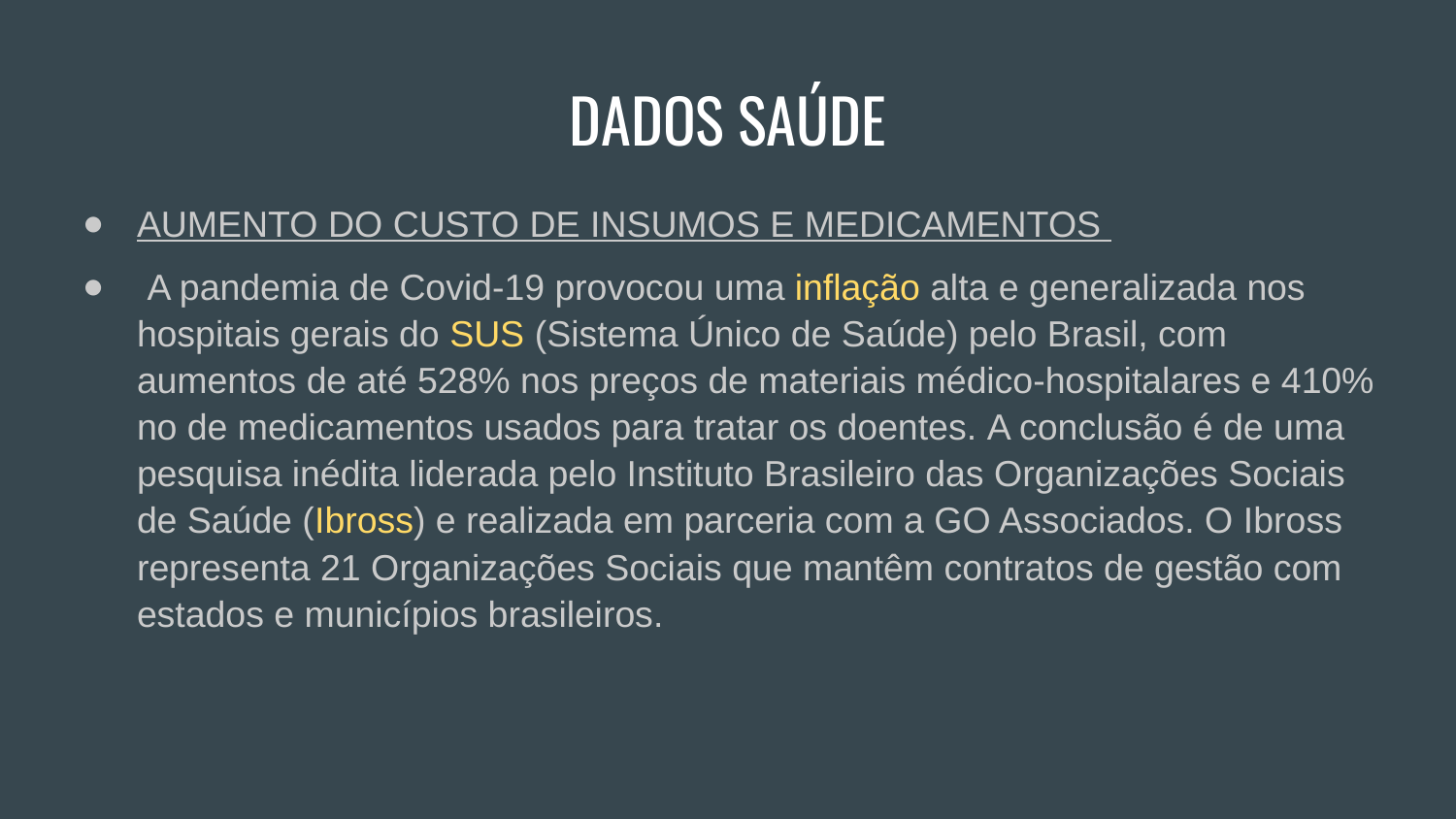

# DADOS SAÚDE
AUMENTO DO CUSTO DE INSUMOS E MEDICAMENTOS
 A pandemia de Covid-19 provocou uma inflação alta e generalizada nos hospitais gerais do SUS (Sistema Único de Saúde) pelo Brasil, com aumentos de até 528% nos preços de materiais médico-hospitalares e 410% no de medicamentos usados para tratar os doentes. A conclusão é de uma pesquisa inédita liderada pelo Instituto Brasileiro das Organizações Sociais de Saúde (Ibross) e realizada em parceria com a GO Associados. O Ibross representa 21 Organizações Sociais que mantêm contratos de gestão com estados e municípios brasileiros.